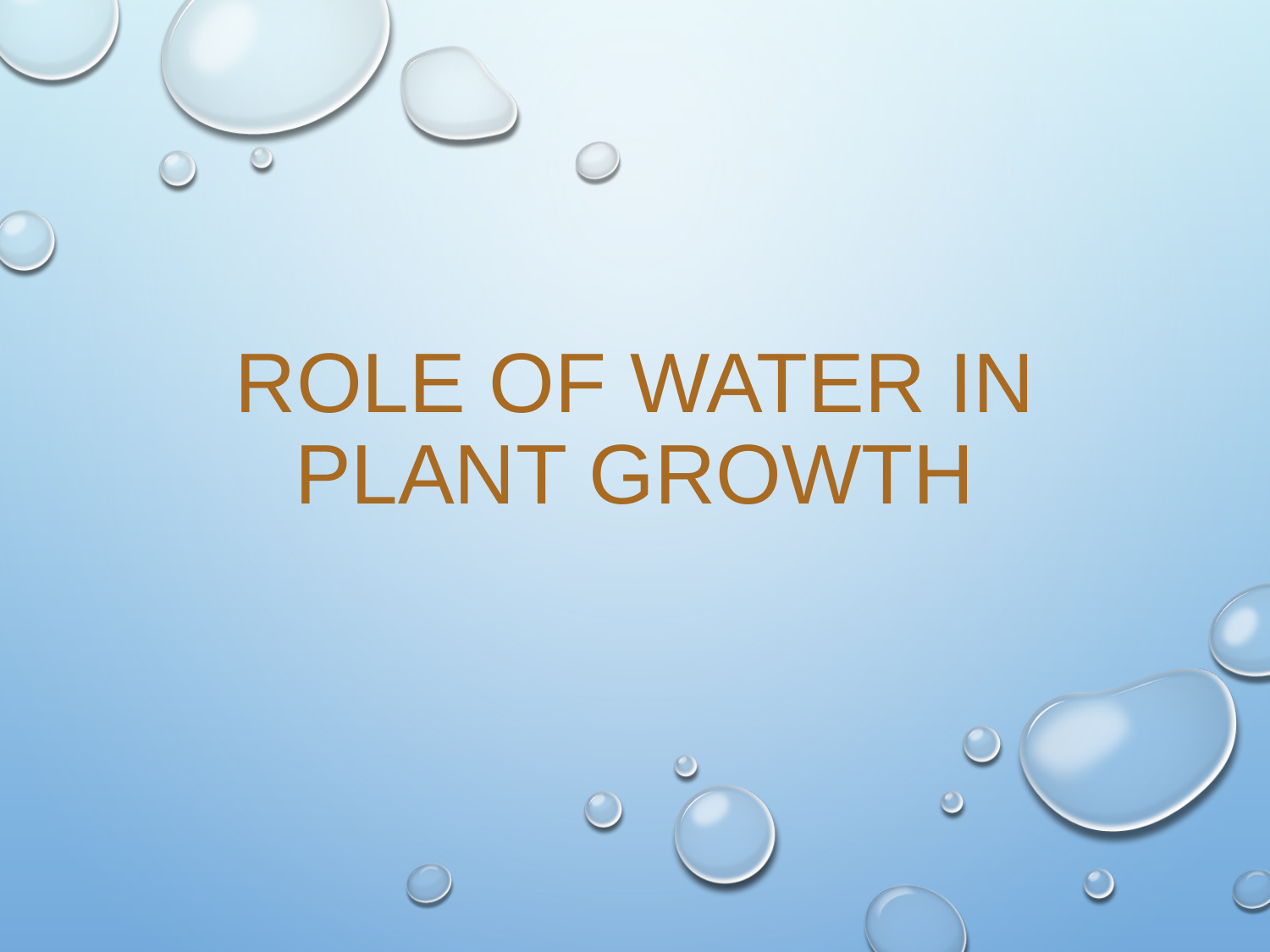

# Role of water in plant growth